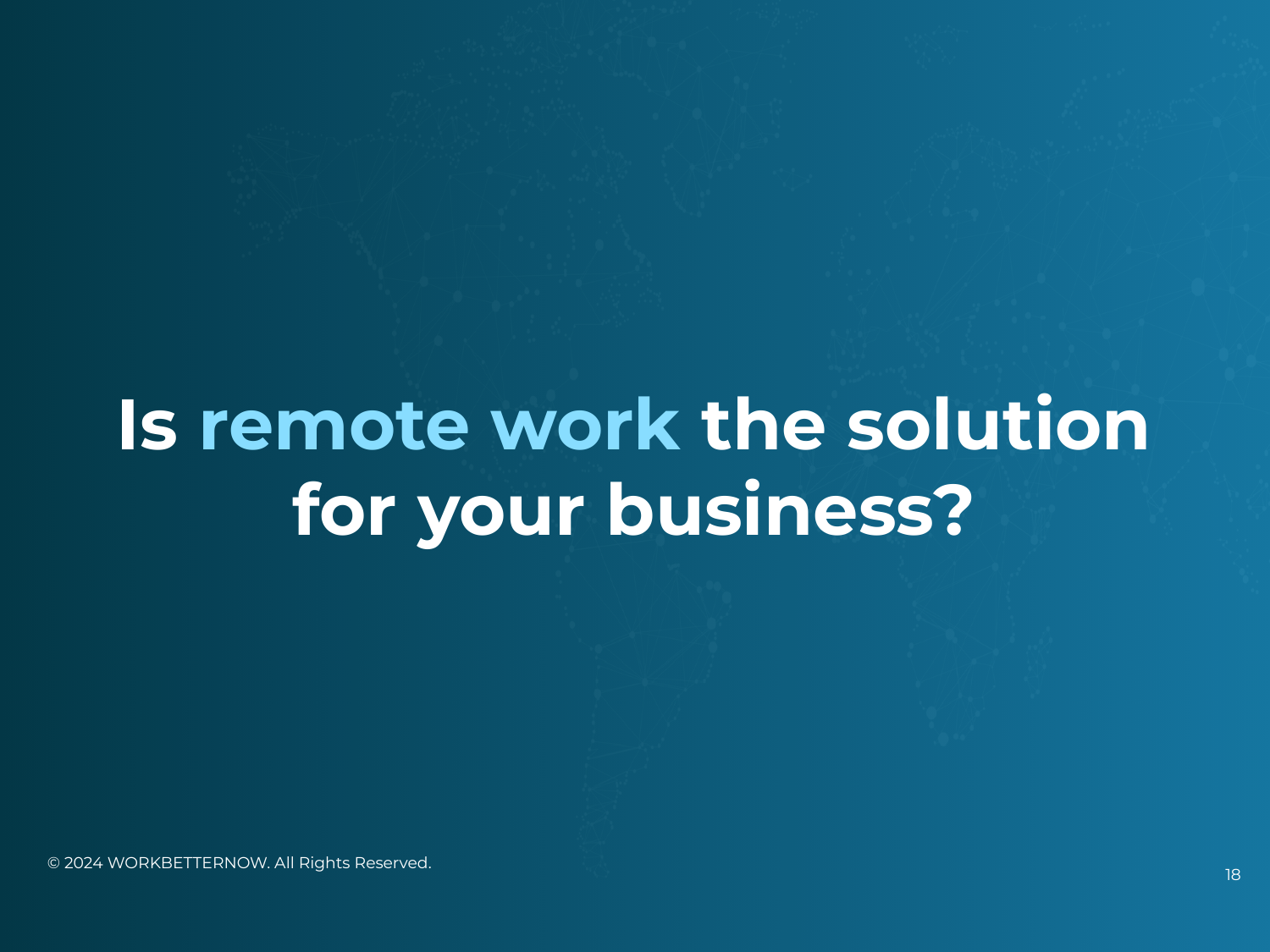

Is remote work the solution for your business?

© 2024 WORKBETTERNOW. All Rights Reserved.  ​
18